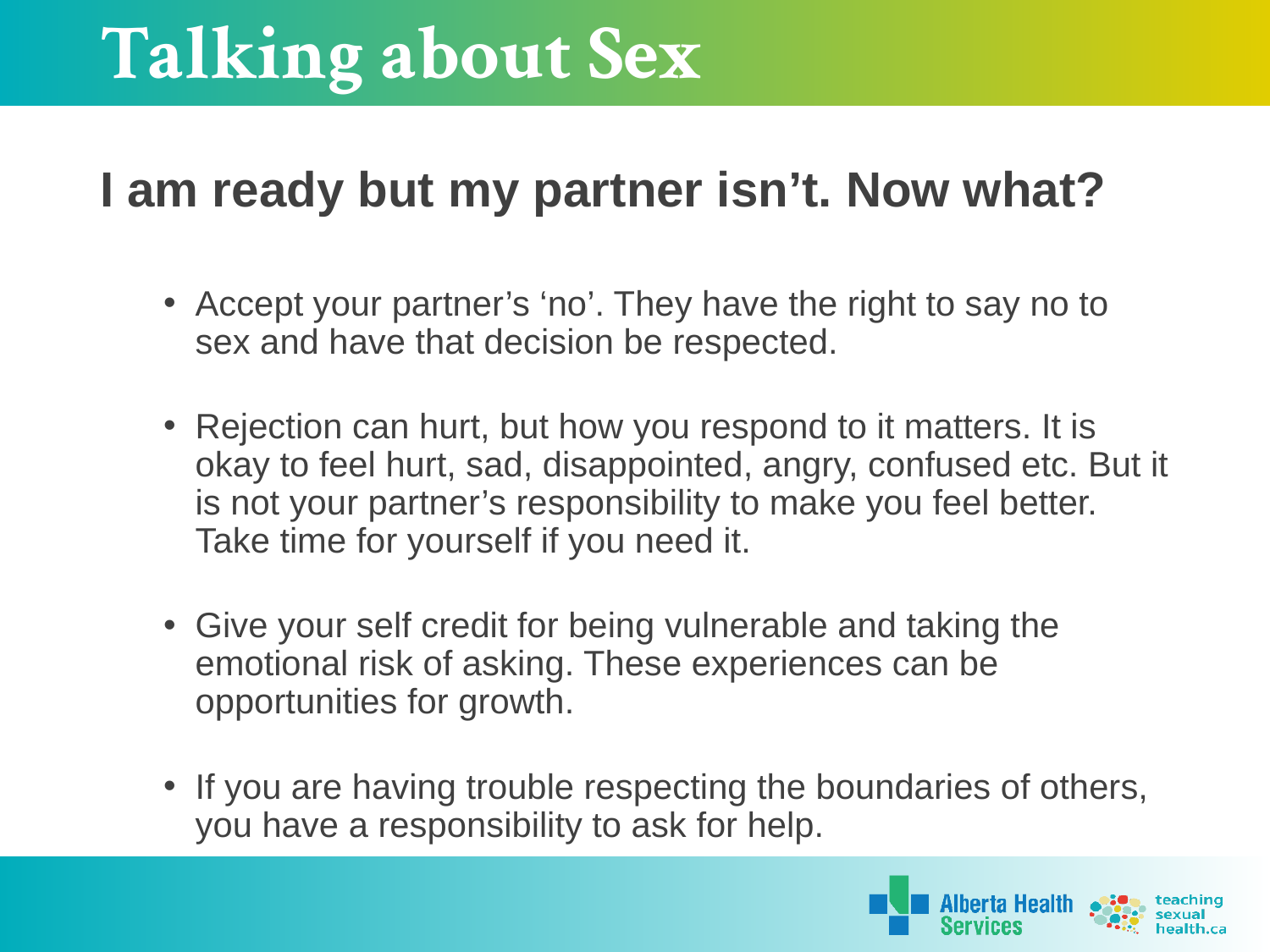

# Talking about Sex
I am ready but my partner isn’t. Now what?
Accept your partner’s ‘no’. They have the right to say no to sex and have that decision be respected.
Rejection can hurt, but how you respond to it matters. It is okay to feel hurt, sad, disappointed, angry, confused etc. But it is not your partner’s responsibility to make you feel better. Take time for yourself if you need it.
Give your self credit for being vulnerable and taking the emotional risk of asking. These experiences can be opportunities for growth.
If you are having trouble respecting the boundaries of others, you have a responsibility to ask for help.